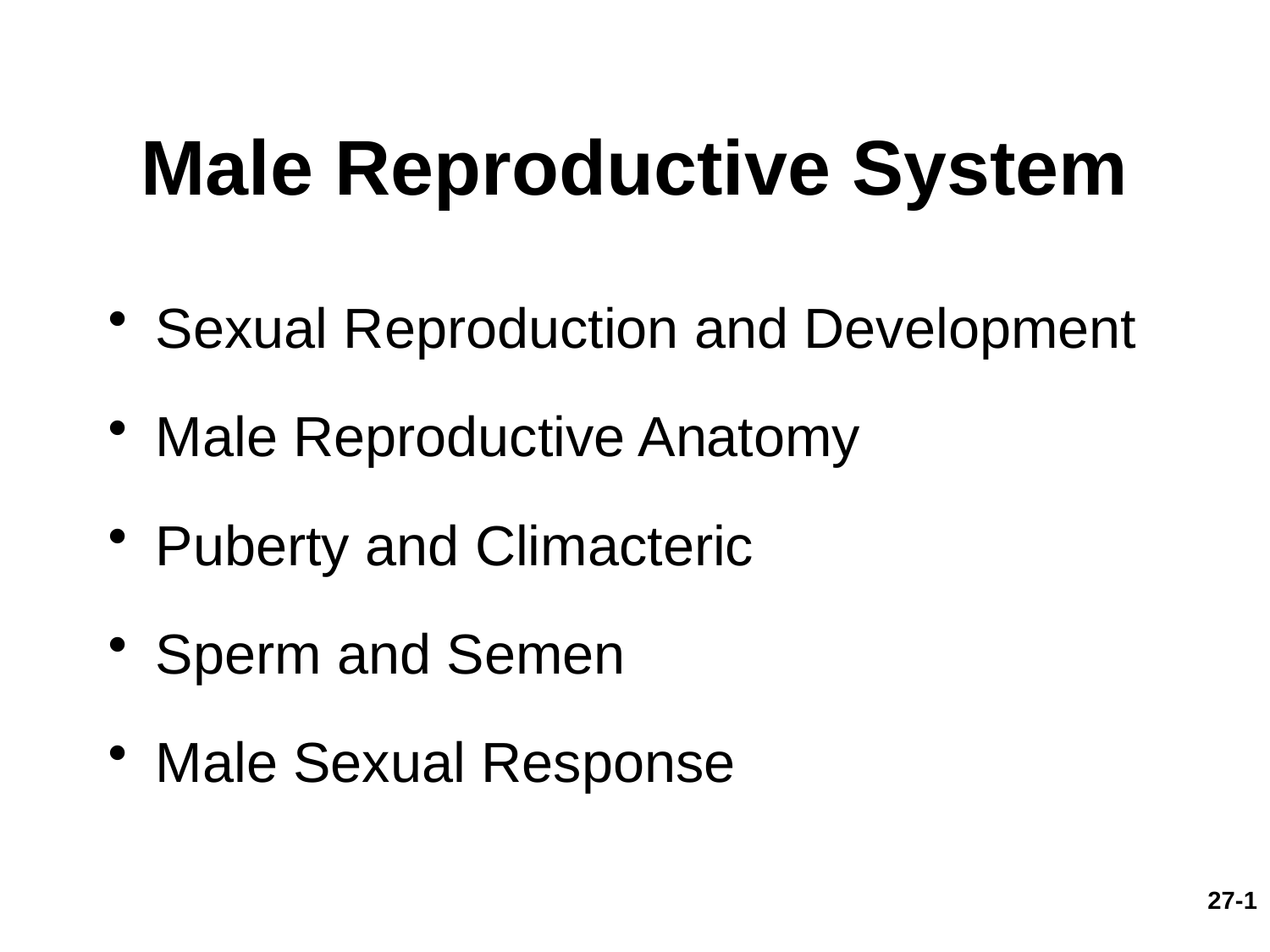

# Male Reproductive System
Sexual Reproduction and Development

Male Reproductive Anatomy

Puberty and Climacteric

Sperm and Semen

Male Sexual Response
27-1